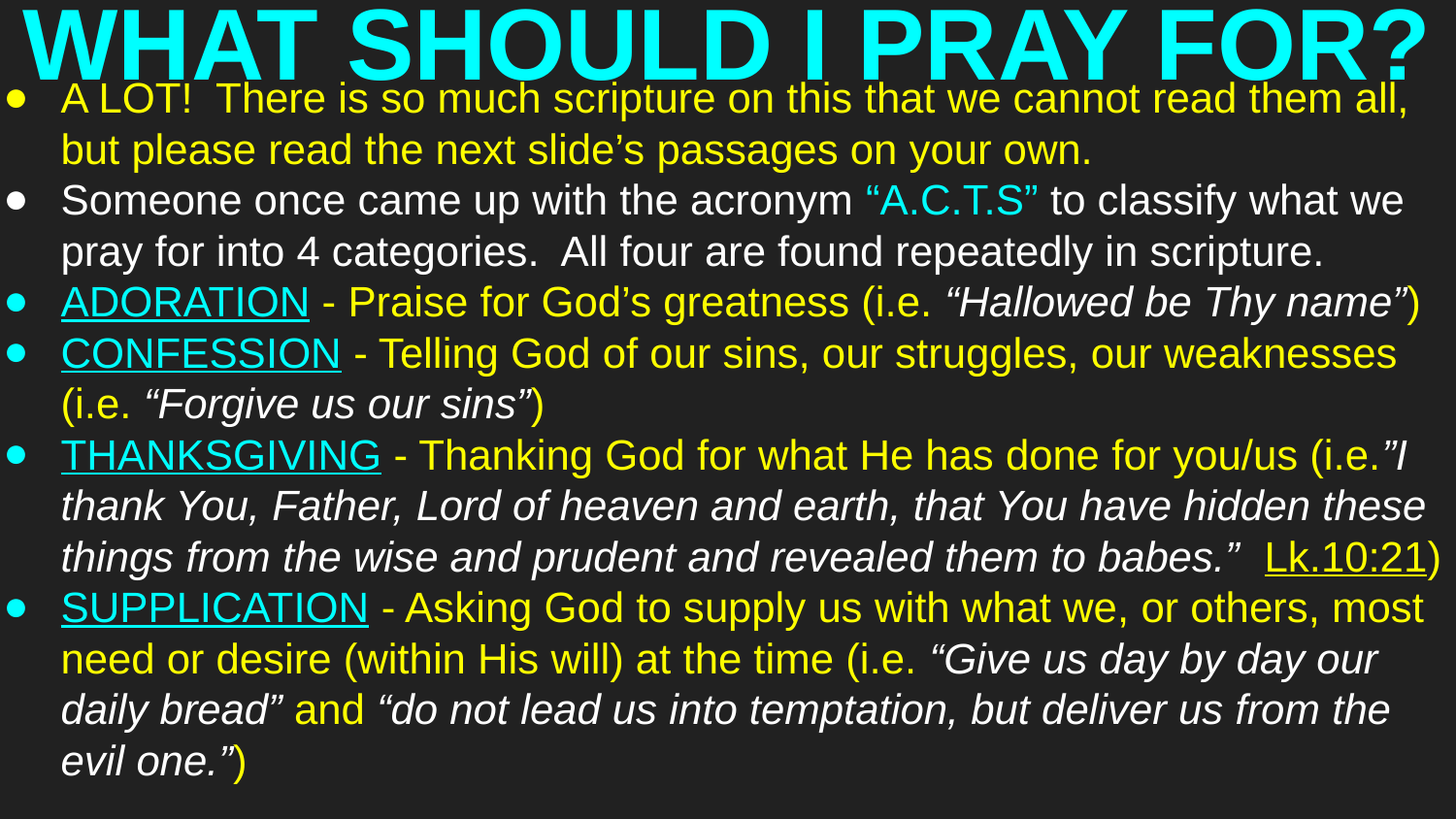

# WHAT SHOULD I PRAY FOR?
A LOT!  There is so much scripture on this that we cannot read them all, but please read the next slide’s passages on your own.
Someone once came up with the acronym “A.C.T.S” to classify what we pray for into 4 categories.  All four are found repeatedly in scripture.
ADORATION - Praise for God’s greatness (i.e. “Hallowed be Thy name”)
CONFESSION - Telling God of our sins, our struggles, our weaknesses (i.e. “Forgive us our sins”)
THANKSGIVING - Thanking God for what He has done for you/us (i.e.”I thank You, Father, Lord of heaven and earth, that You have hidden these things from the wise and prudent and revealed them to babes.”  Lk.10:21)
SUPPLICATION - Asking God to supply us with what we, or others, most need or desire (within His will) at the time (i.e. “Give us day by day our daily bread” and “do not lead us into temptation, but deliver us from the evil one.”)